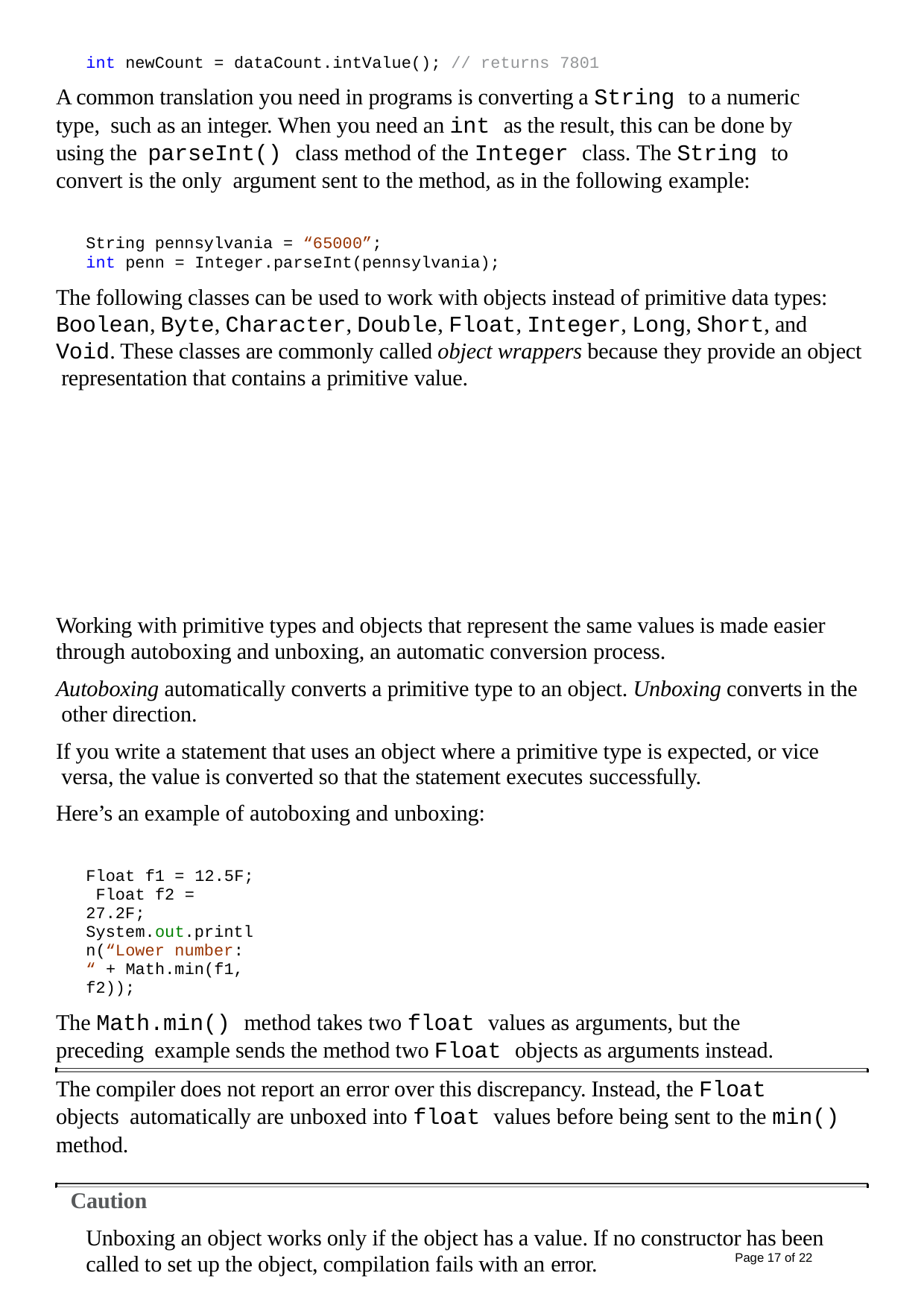

int newCount = dataCount.intValue(); // returns 7801
A common translation you need in programs is converting a String to a numeric type,  such as an integer. When you need an int as the result, this can be done by using the  parseInt() class method of the Integer class. The String to convert is the only  argument sent to the method, as in the following example:

String pennsylvania = “65000”;
int penn = Integer.parseInt(pennsylvania);
The following classes can be used to work with objects instead of primitive data types:  Boolean, Byte, Character, Double, Float, Integer, Long, Short, and  Void. These classes are commonly called object wrappers because they provide an object  representation that contains a primitive value.
Working with primitive types and objects that represent the same values is made easier  through autoboxing and unboxing, an automatic conversion process.
Autoboxing automatically converts a primitive type to an object. Unboxing converts in the  other direction.
If you write a statement that uses an object where a primitive type is expected, or vice  versa, the value is converted so that the statement executes successfully.
Here’s an example of autoboxing and unboxing:

Float f1 = 12.5F;  Float f2 = 27.2F;
System.out.println(“Lower number: “ + Math.min(f1, f2));
The Math.min() method takes two float values as arguments, but the preceding  example sends the method two Float objects as arguments instead.
The compiler does not report an error over this discrepancy. Instead, the Float objects  automatically are unboxed into float values before being sent to the min() method.

Caution
Unboxing an object works only if the object has a value. If no constructor has been  called to set up the object, compilation fails with an error.

Page 17 of 22